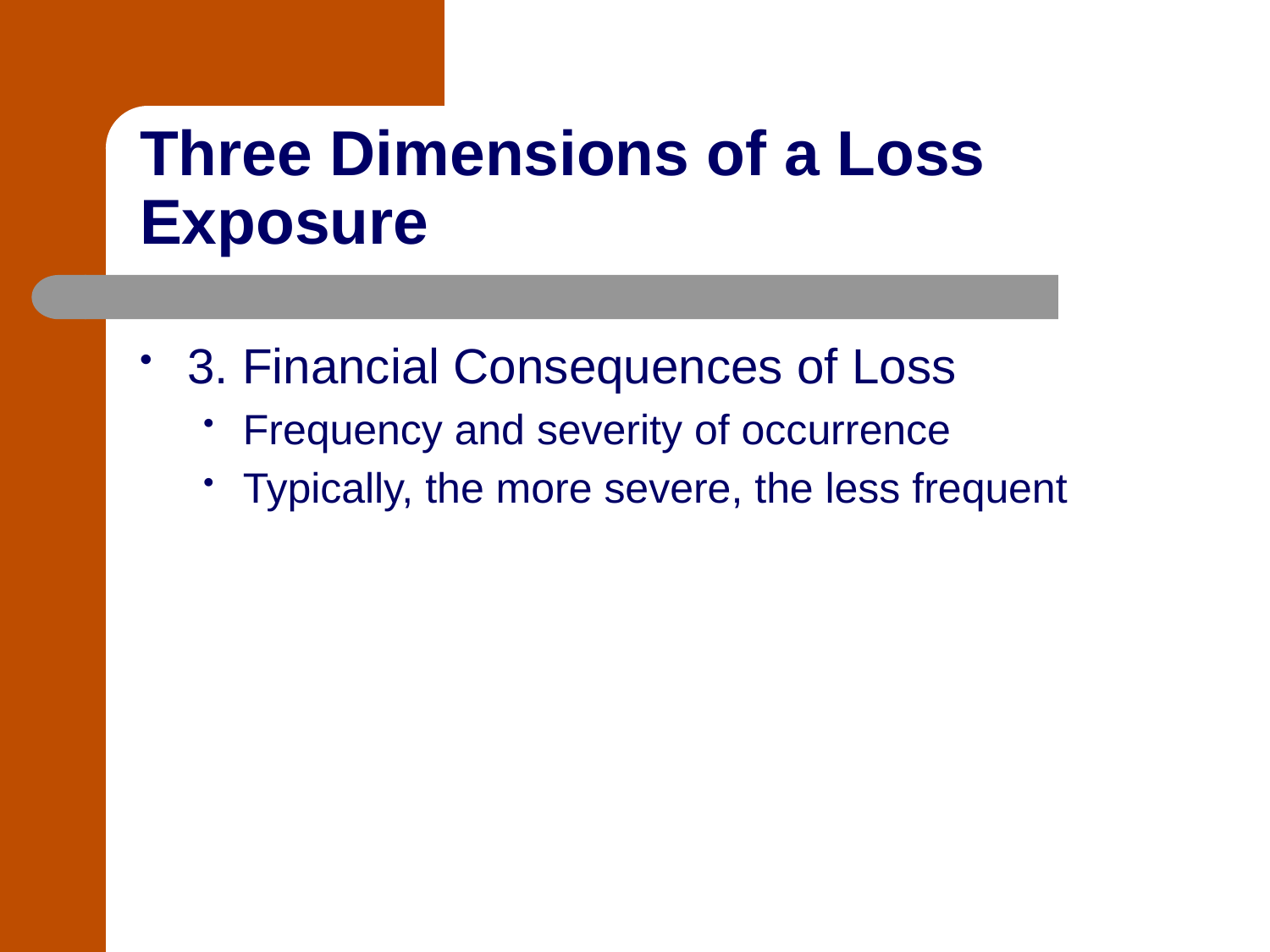

# Three Dimensions of a Loss Exposure
3. Financial Consequences of Loss
Frequency and severity of occurrence
Typically, the more severe, the less frequent